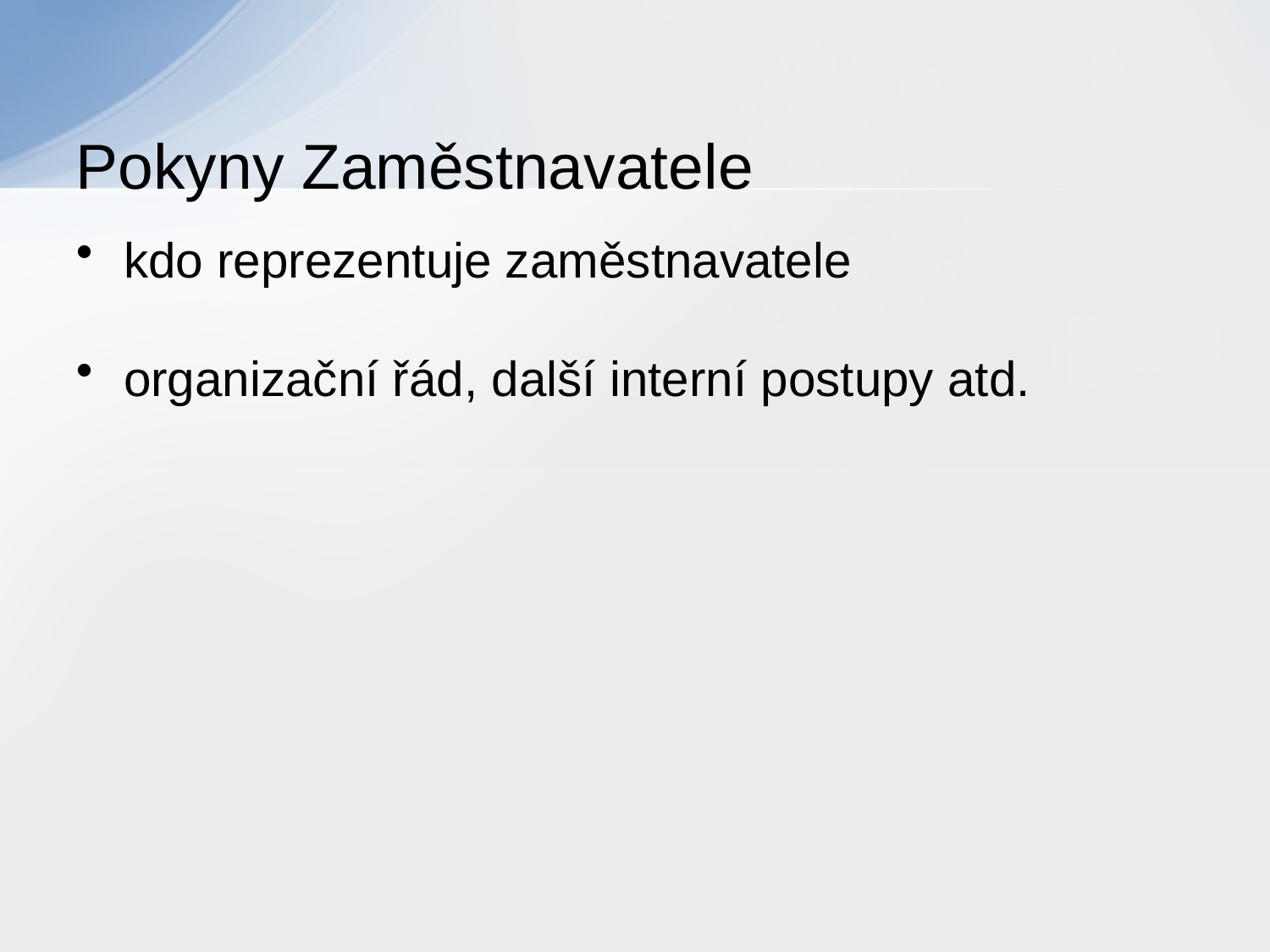

# Pokyny Zaměstnavatele
kdo reprezentuje zaměstnavatele

organizační řád, další interní postupy atd.